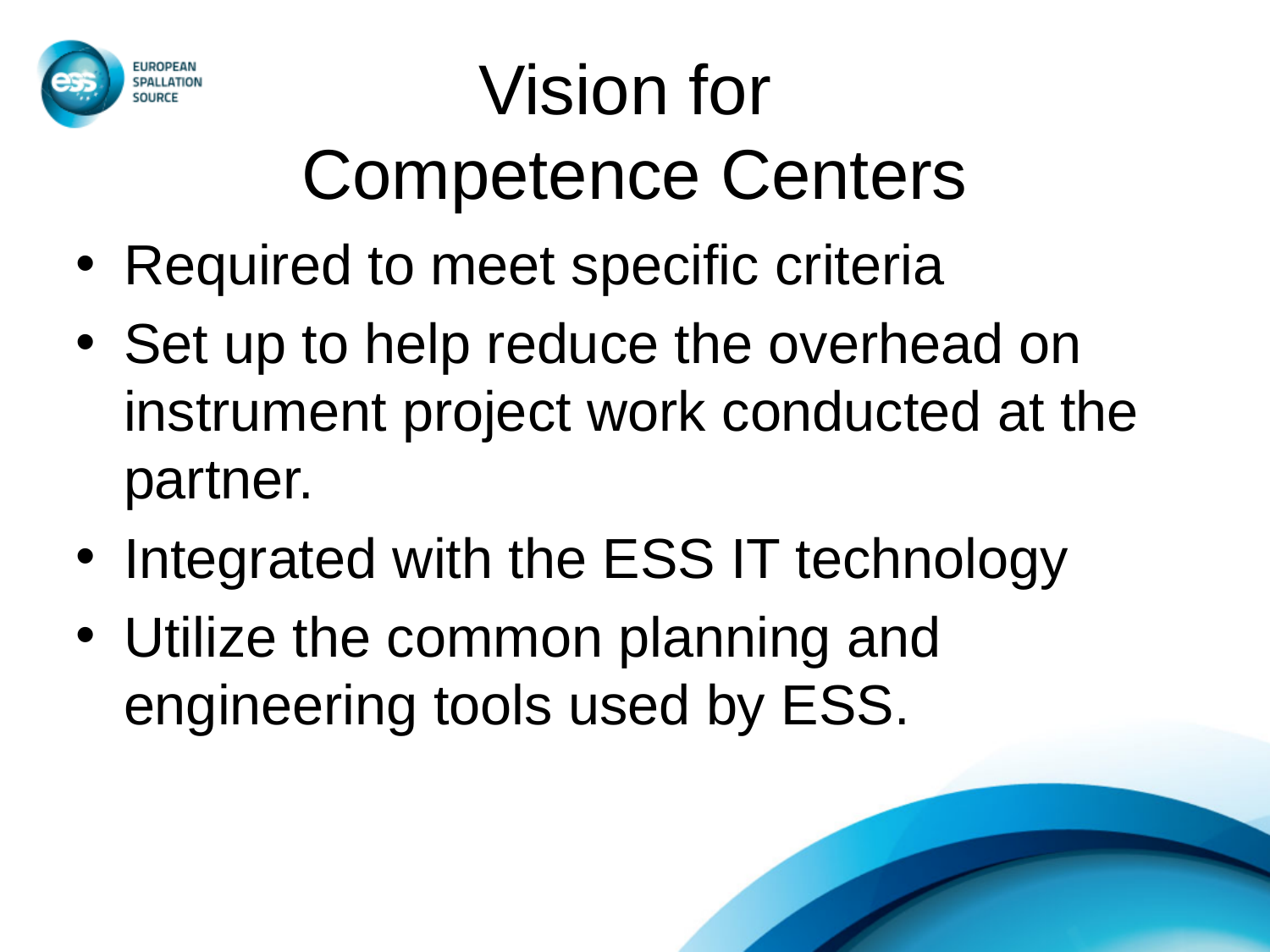

# Vision for Competence Centers
Required to meet specific criteria
Set up to help reduce the overhead on instrument project work conducted at the partner.
Integrated with the ESS IT technology
Utilize the common planning and engineering tools used by ESS.